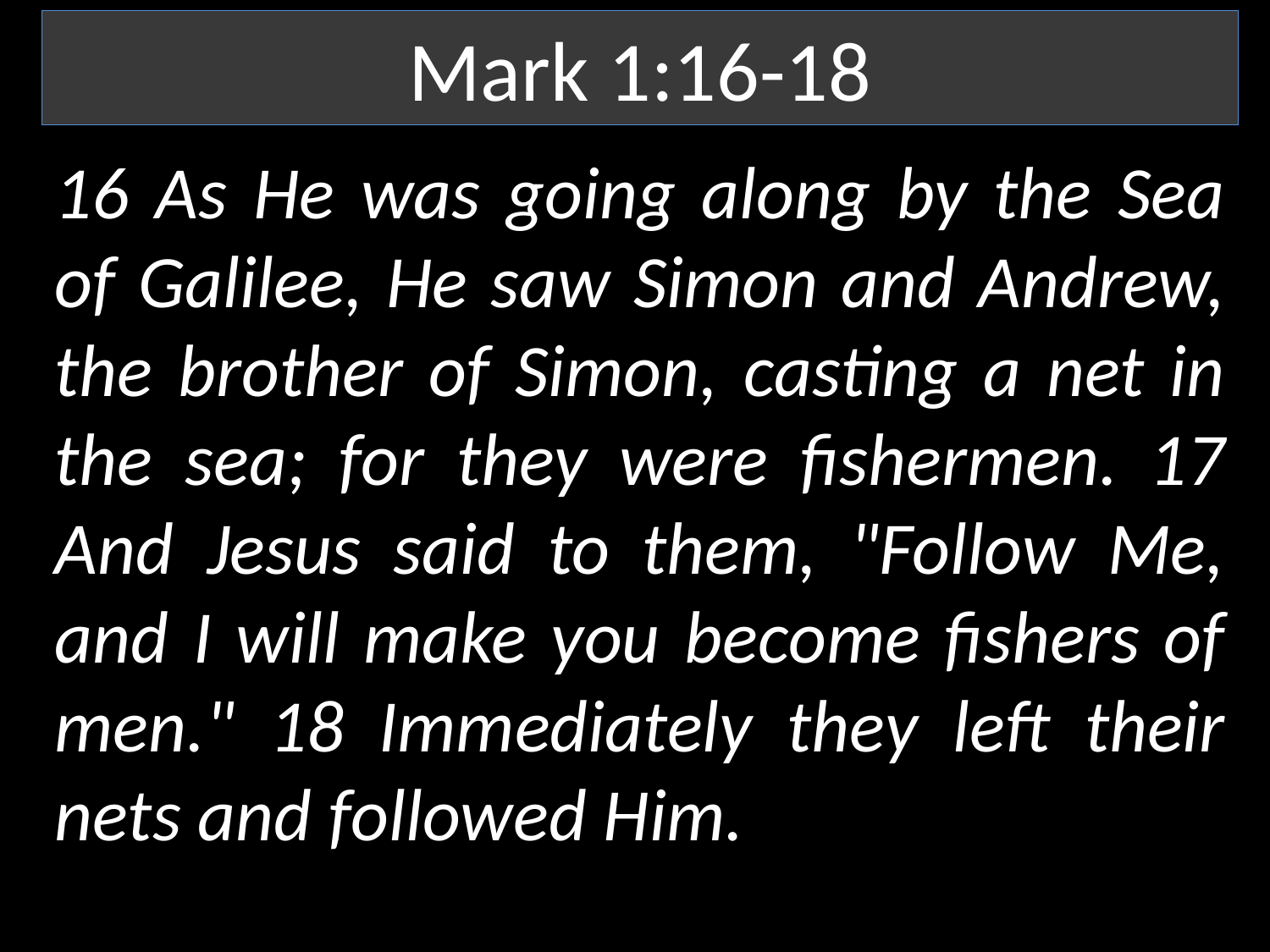

Mark 1:16-18
16 As He was going along by the Sea of Galilee, He saw Simon and Andrew, the brother of Simon, casting a net in the sea; for they were fishermen. 17 And Jesus said to them, "Follow Me, and I will make you become fishers of men." 18 Immediately they left their nets and followed Him.